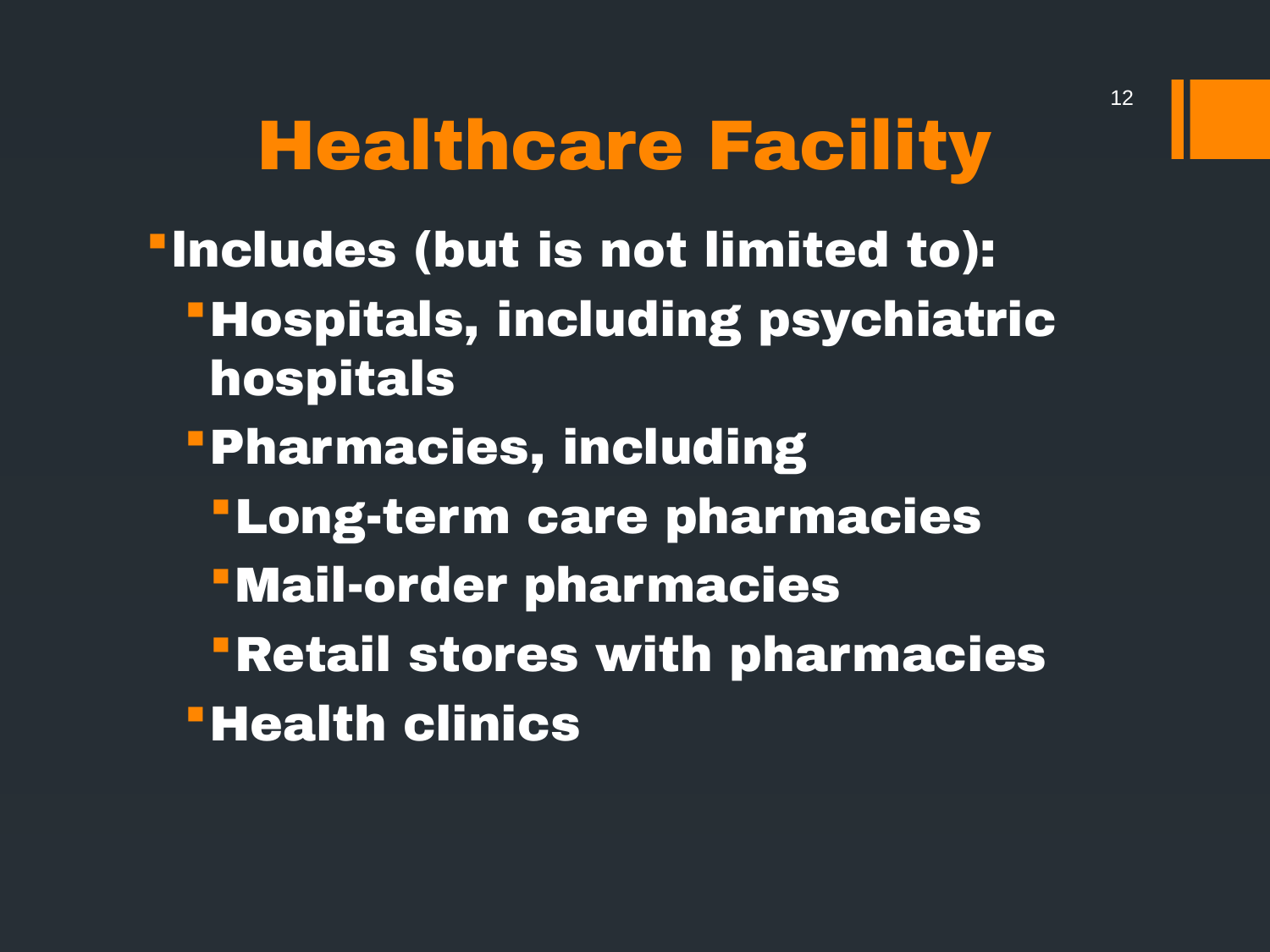

12
# Healthcare Facility
lncludes (but is not limited to):
Hospitals, including psychiatric hospitals
Pharmacies, including
Long-term care pharmacies
Mail-order pharmacies
Retail stores with pharmacies
Health clinics